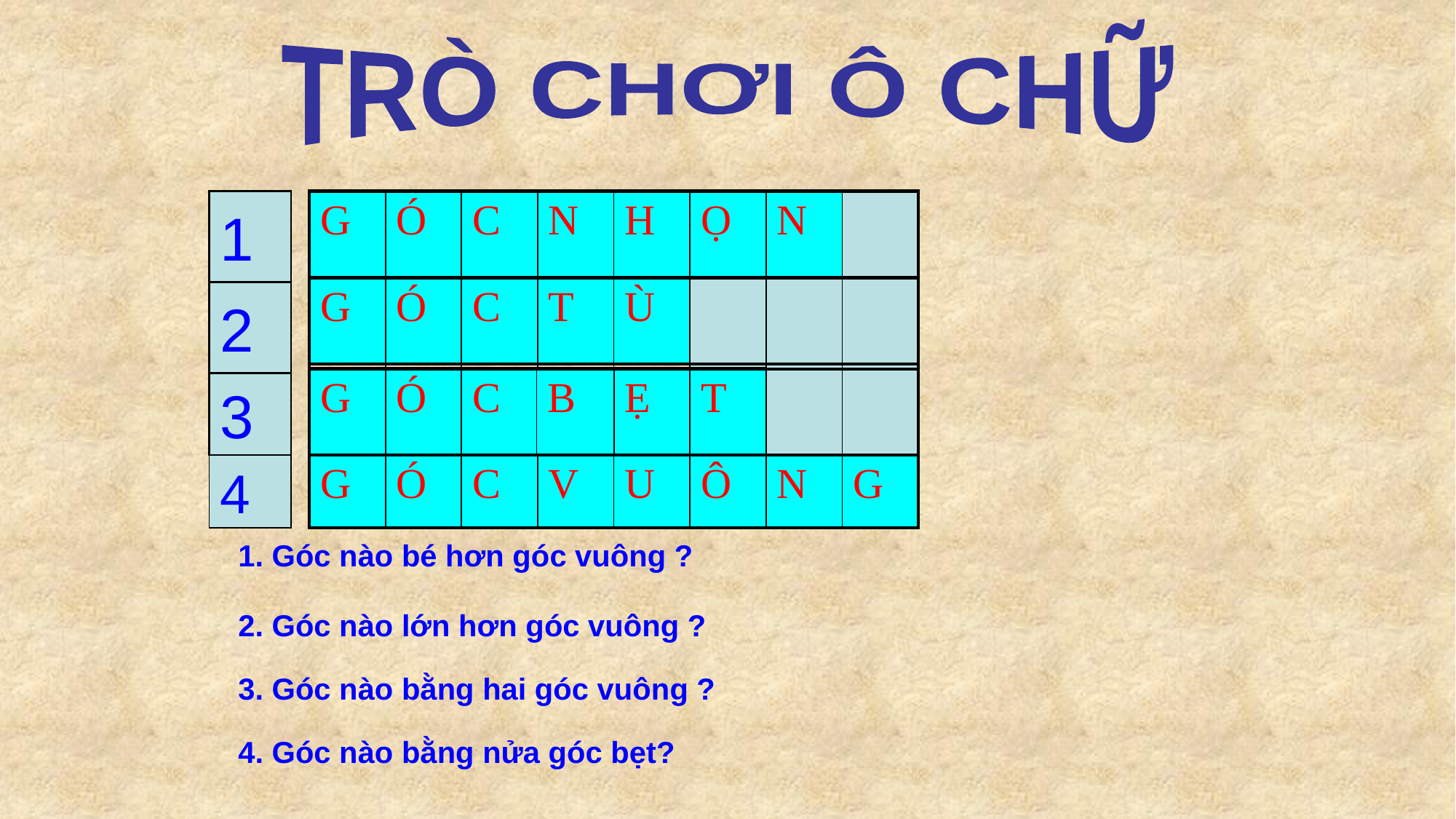

TRÒ CHƠI Ô CHỮ
#
1
| G | Ó | C | N | H | Ọ | N |  |
| --- | --- | --- | --- | --- | --- | --- | --- |
|  |  |  |  |  |  |  |  |
| --- | --- | --- | --- | --- | --- | --- | --- |
| G | Ó | C | T | Ù |  |  |  |
| --- | --- | --- | --- | --- | --- | --- | --- |
2
|  |  |  |  |  |  |  |  |
| --- | --- | --- | --- | --- | --- | --- | --- |
|  |  |  |  |  |  |  |  |
| --- | --- | --- | --- | --- | --- | --- | --- |
| G | Ó | C | B | Ẹ | T |  |  |
| --- | --- | --- | --- | --- | --- | --- | --- |
3
4
|  |  |  |  |  |  |  |  |
| --- | --- | --- | --- | --- | --- | --- | --- |
| G | Ó | C | V | U | Ô | N | G |
| --- | --- | --- | --- | --- | --- | --- | --- |
1. Góc nào bé hơn góc vuông ?
2. Góc nào lớn hơn góc vuông ?
3. Góc nào bằng hai góc vuông ?
4. Góc nào bằng nửa góc bẹt?